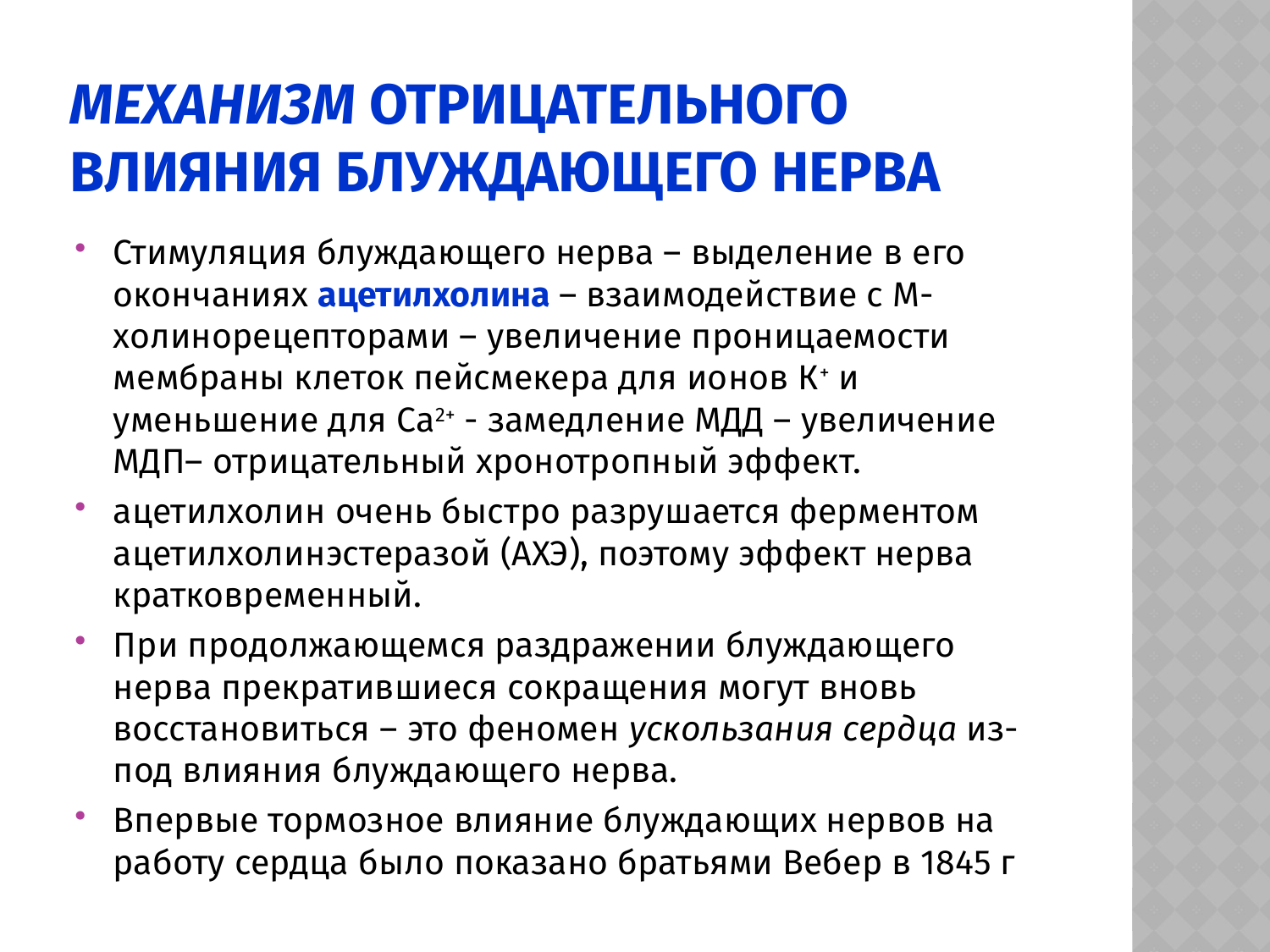

# Механизм отрицательного влияния блуждающего нерва
Стимуляция блуждающего нерва – выделение в его окончаниях ацетилхолина – взаимодействие с М-холинорецепторами – увеличение проницаемости мембраны клеток пейсмекера для ионов К+ и уменьшение для Са2+ - замедление МДД – увеличение МДП– отрицательный хронотропный эффект.
ацетилхолин очень быстро разрушается ферментом ацетилхолинэстеразой (АХЭ), поэтому эффект нерва кратковременный.
При продолжающемся раздражении блуждающего нерва прекратившиеся сокращения могут вновь восстановиться – это феномен ускользания сердца из-под влияния блуждающего нерва.
Впервые тормозное влияние блуждающих нервов на работу сердца было показано братьями Вебер в 1845 г